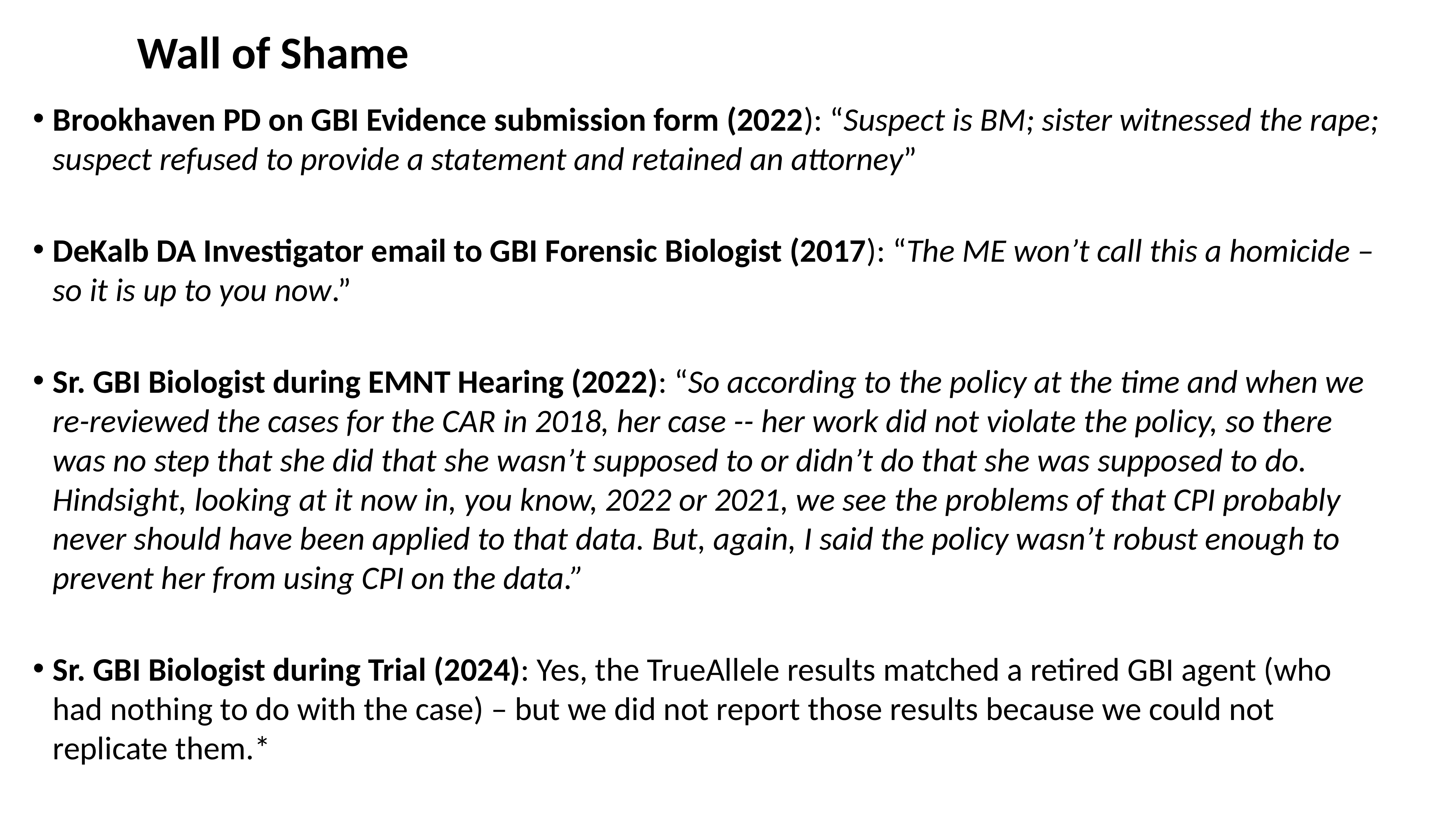

# Wall of Shame
Brookhaven PD on GBI Evidence submission form (2022): “Suspect is BM; sister witnessed the rape; suspect refused to provide a statement and retained an attorney”

DeKalb DA Investigator email to GBI Forensic Biologist (2017): “The ME won’t call this a homicide – so it is up to you now.”

Sr. GBI Biologist during EMNT Hearing (2022): “So according to the policy at the time and when we re-reviewed the cases for the CAR in 2018, her case -- her work did not violate the policy, so there was no step that she did that she wasn’t supposed to or didn’t do that she was supposed to do. Hindsight, looking at it now in, you know, 2022 or 2021, we see the problems of that CPI probably never should have been applied to that data. But, again, I said the policy wasn’t robust enough to prevent her from using CPI on the data.”

Sr. GBI Biologist during Trial (2024): Yes, the TrueAllele results matched a retired GBI agent (who had nothing to do with the case) – but we did not report those results because we could not replicate them.*